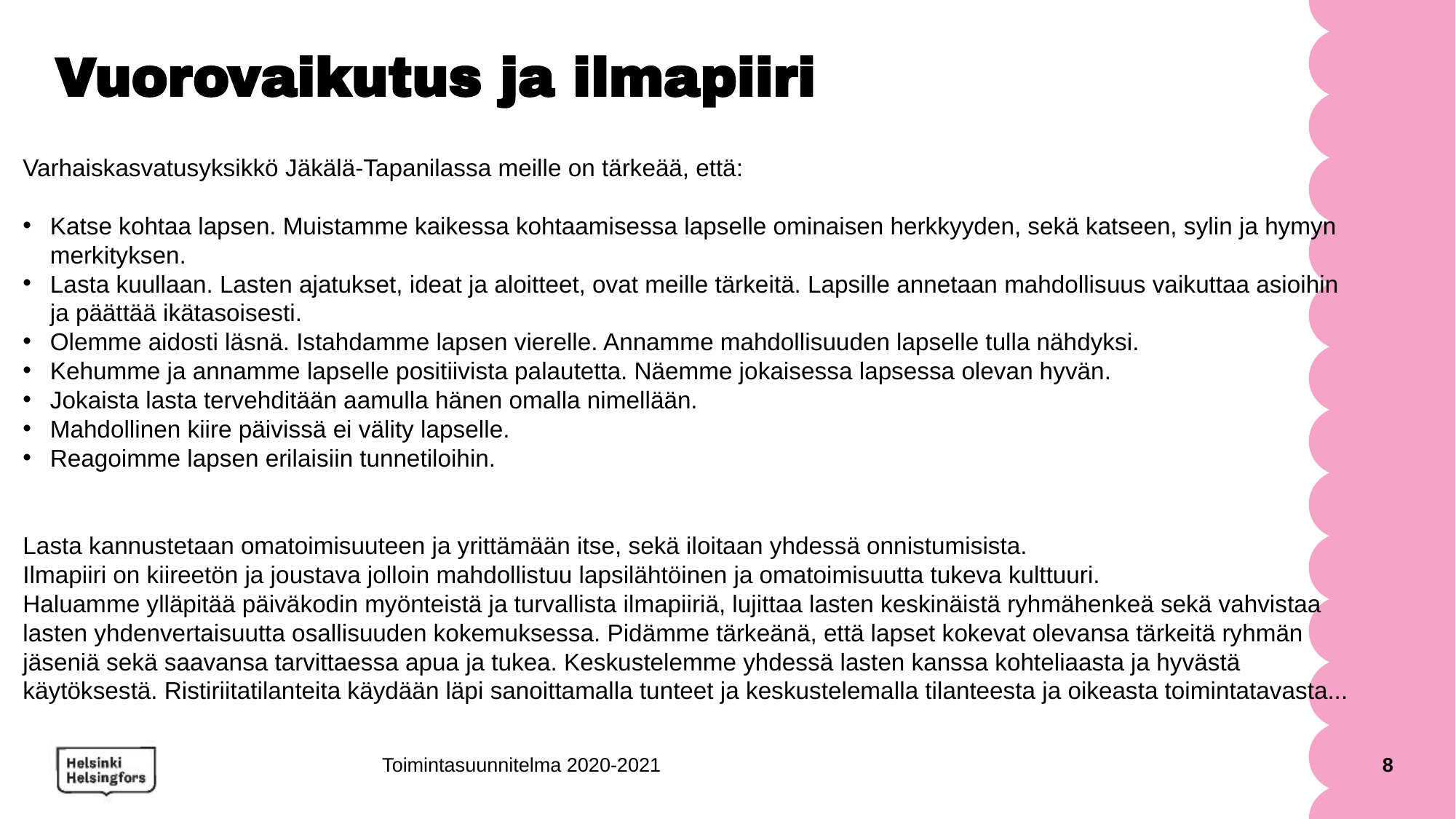

# Vuorovaikutus ja ilmapiiri

Varhaiskasvatusyksikkö Jäkälä-Tapanilassa meille on tärkeää, että:

Katse kohtaa lapsen. Muistamme kaikessa kohtaamisessa lapselle ominaisen herkkyyden, sekä katseen, sylin ja hymyn merkityksen.
Lasta kuullaan. Lasten ajatukset, ideat ja aloitteet, ovat meille tärkeitä. Lapsille annetaan mahdollisuus vaikuttaa asioihin ja päättää ikätasoisesti.
Olemme aidosti läsnä. Istahdamme lapsen vierelle. Annamme mahdollisuuden lapselle tulla nähdyksi.
Kehumme ja annamme lapselle positiivista palautetta. Näemme jokaisessa lapsessa olevan hyvän.
Jokaista lasta tervehditään aamulla hänen omalla nimellään.
Mahdollinen kiire päivissä ei välity lapselle.
Reagoimme lapsen erilaisiin tunnetiloihin.

Lasta kannustetaan omatoimisuuteen ja yrittämään itse, sekä iloitaan yhdessä onnistumisista.
Ilmapiiri on kiireetön ja joustava jolloin mahdollistuu lapsilähtöinen ja omatoimisuutta tukeva kulttuuri.
Haluamme ylläpitää päiväkodin myönteistä ja turvallista ilmapiiriä, lujittaa lasten keskinäistä ryhmähenkeä sekä vahvistaa lasten yhdenvertaisuutta osallisuuden kokemuksessa. Pidämme tärkeänä, että lapset kokevat olevansa tärkeitä ryhmän jäseniä sekä saavansa tarvittaessa apua ja tukea. Keskustelemme yhdessä lasten kanssa kohteliaasta ja hyvästä käytöksestä. Ristiriitatilanteita käydään läpi sanoittamalla tunteet ja keskustelemalla tilanteesta ja oikeasta toimintatavasta...
Toimintasuunnitelma 2020-2021
8